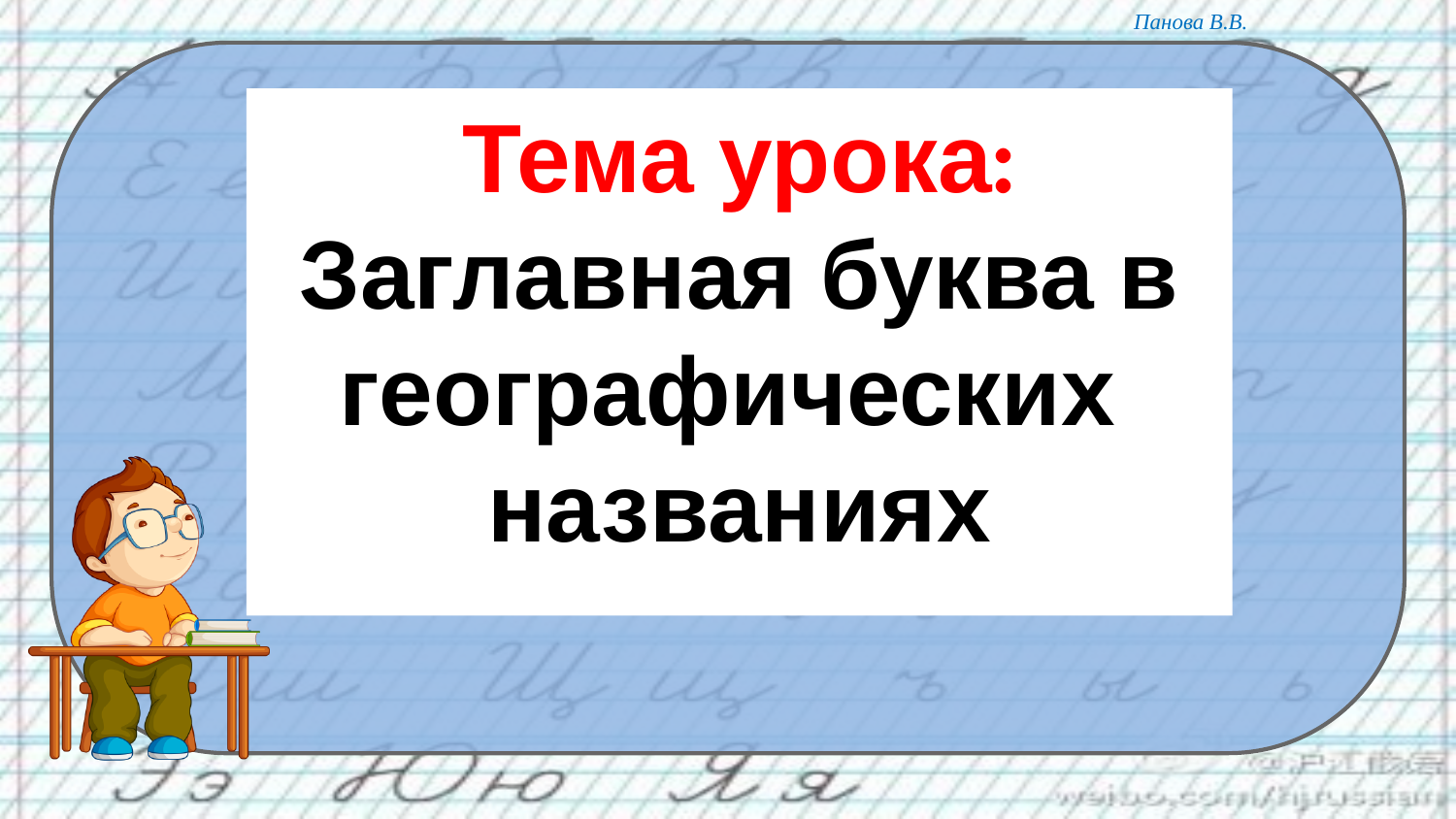

Тема урока: Заглавная буква в географических
названиях